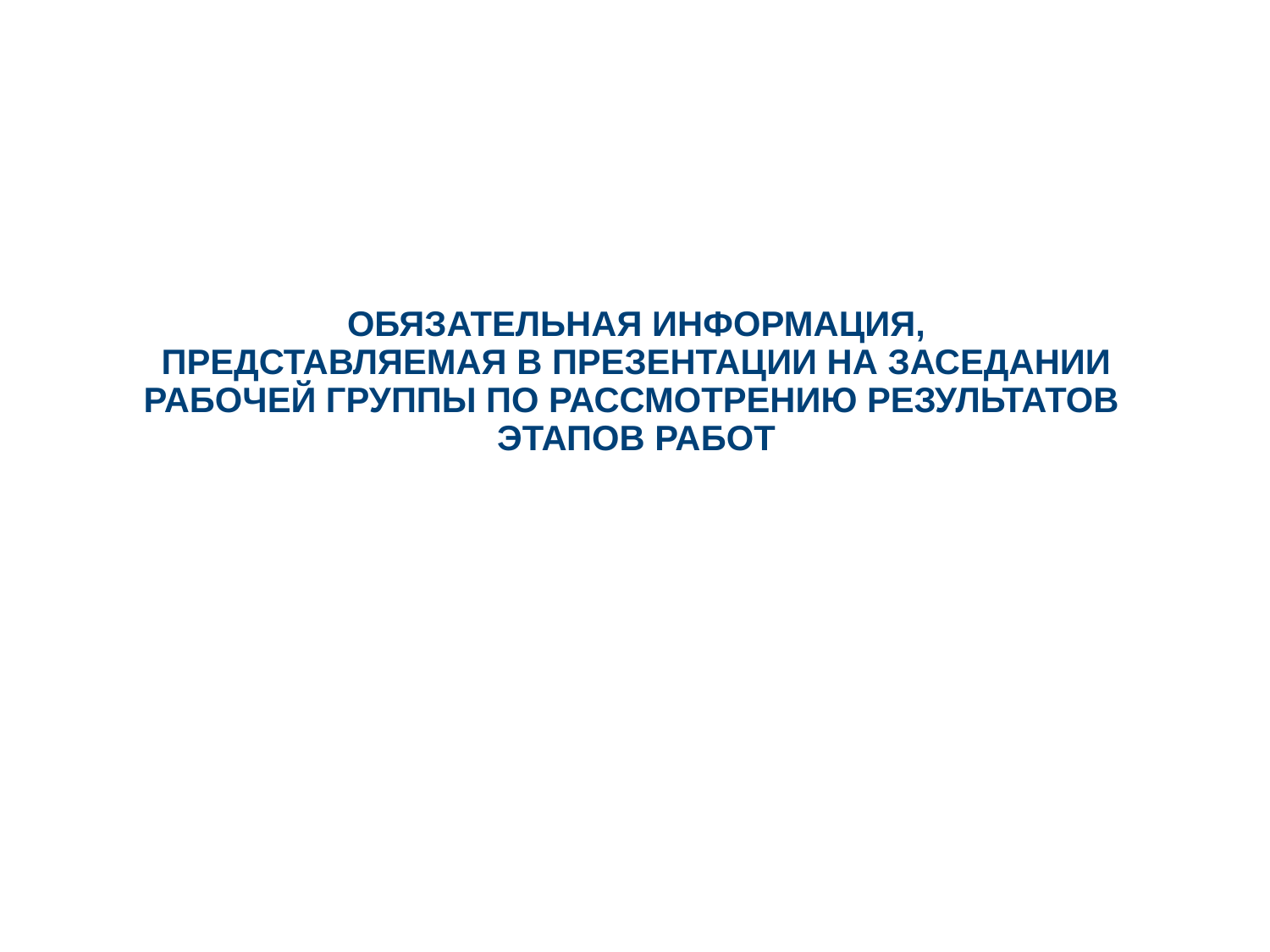

Обязательная информация,
 представляемая в презентации на заседании
рабочей группы по рассмотрению результатов
этапов работ